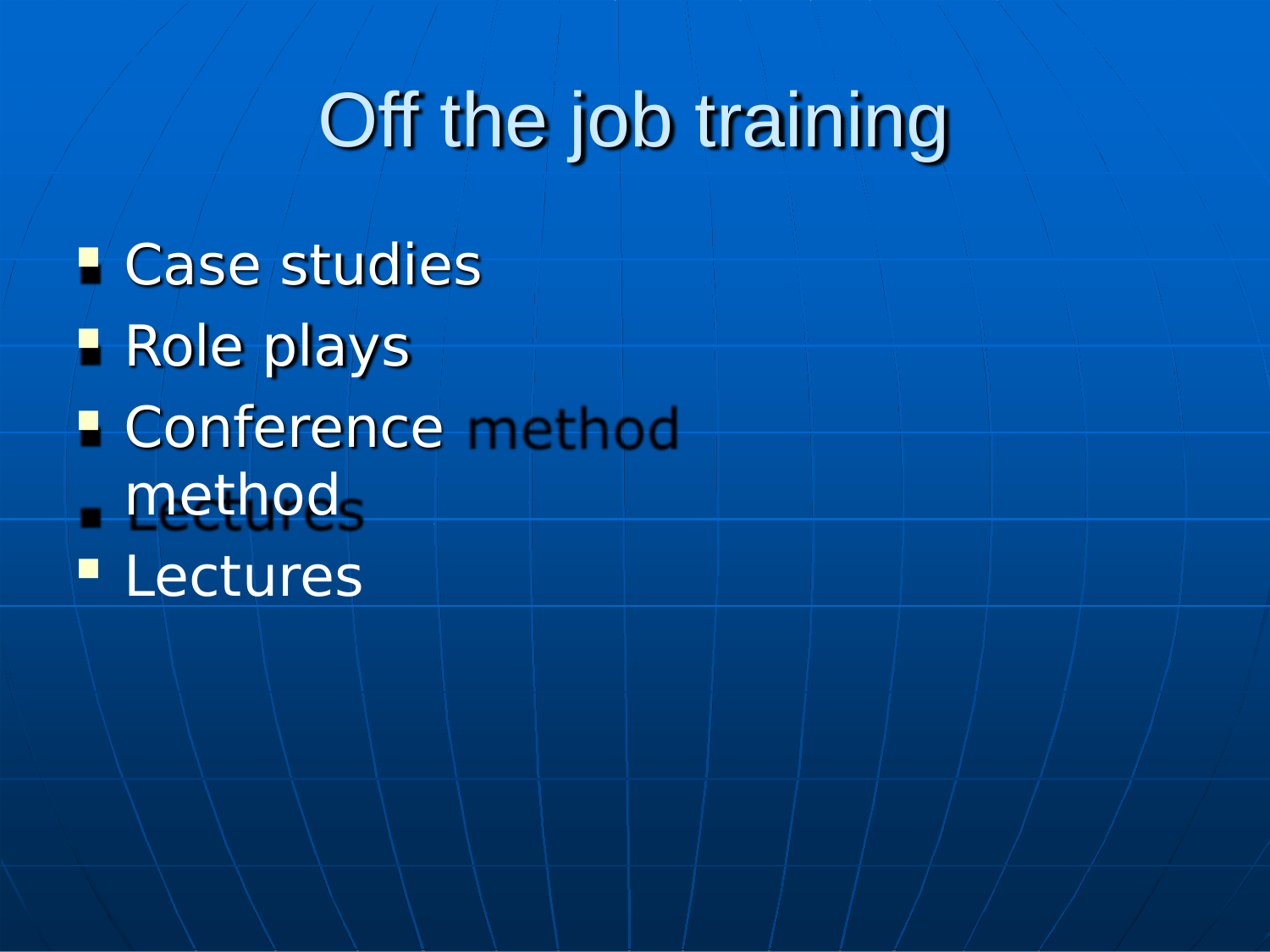

# Off the job training

Case studies
Role plays
Conference method
Lectures